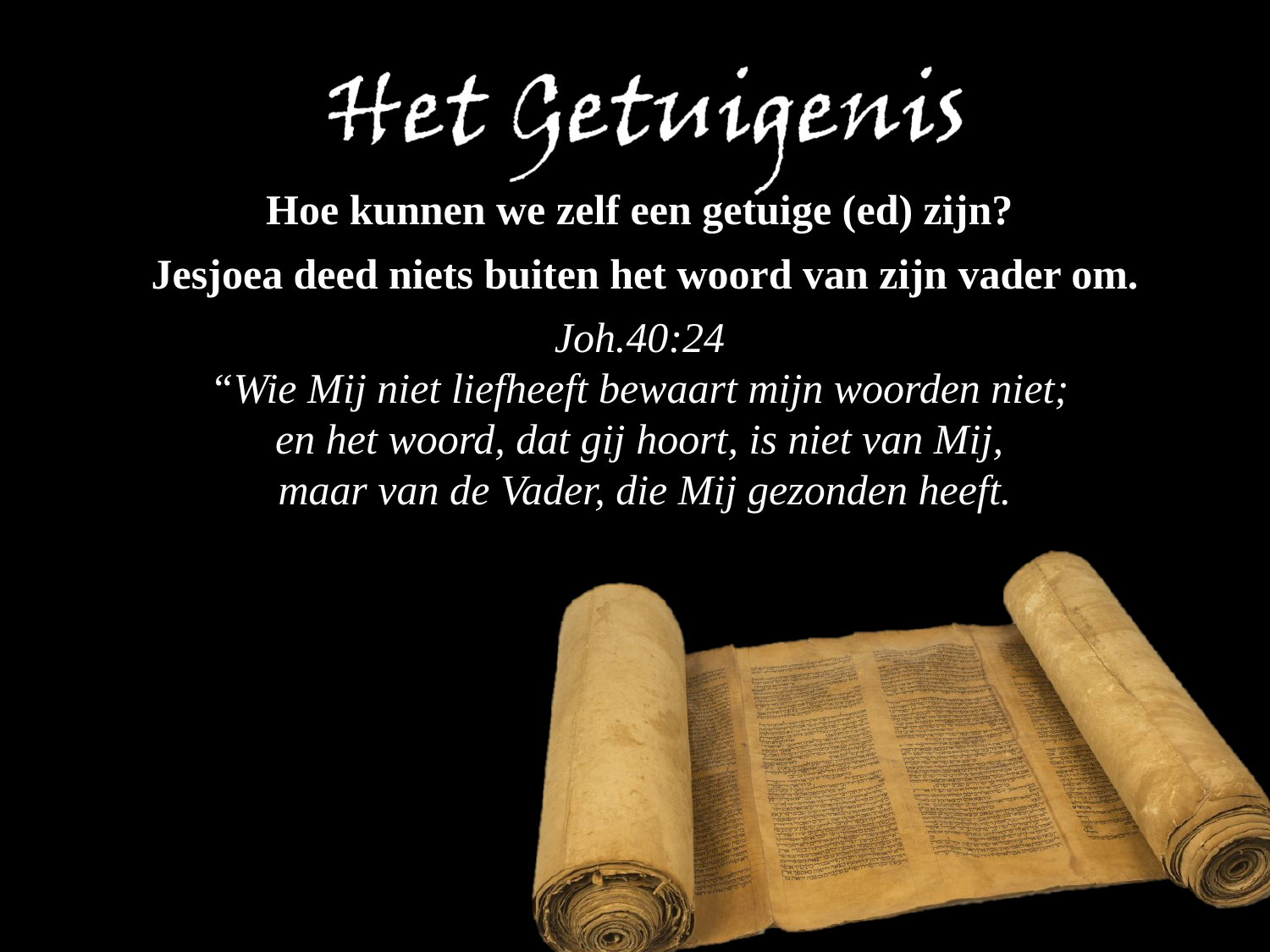

Hoe kunnen we zelf een getuige (ed) zijn?
Jesjoea deed niets buiten het woord van zijn vader om.
Joh.40:24
“Wie Mij niet liefheeft bewaart mijn woorden niet;
en het woord, dat gij hoort, is niet van Mij,
maar van de Vader, die Mij gezonden heeft.